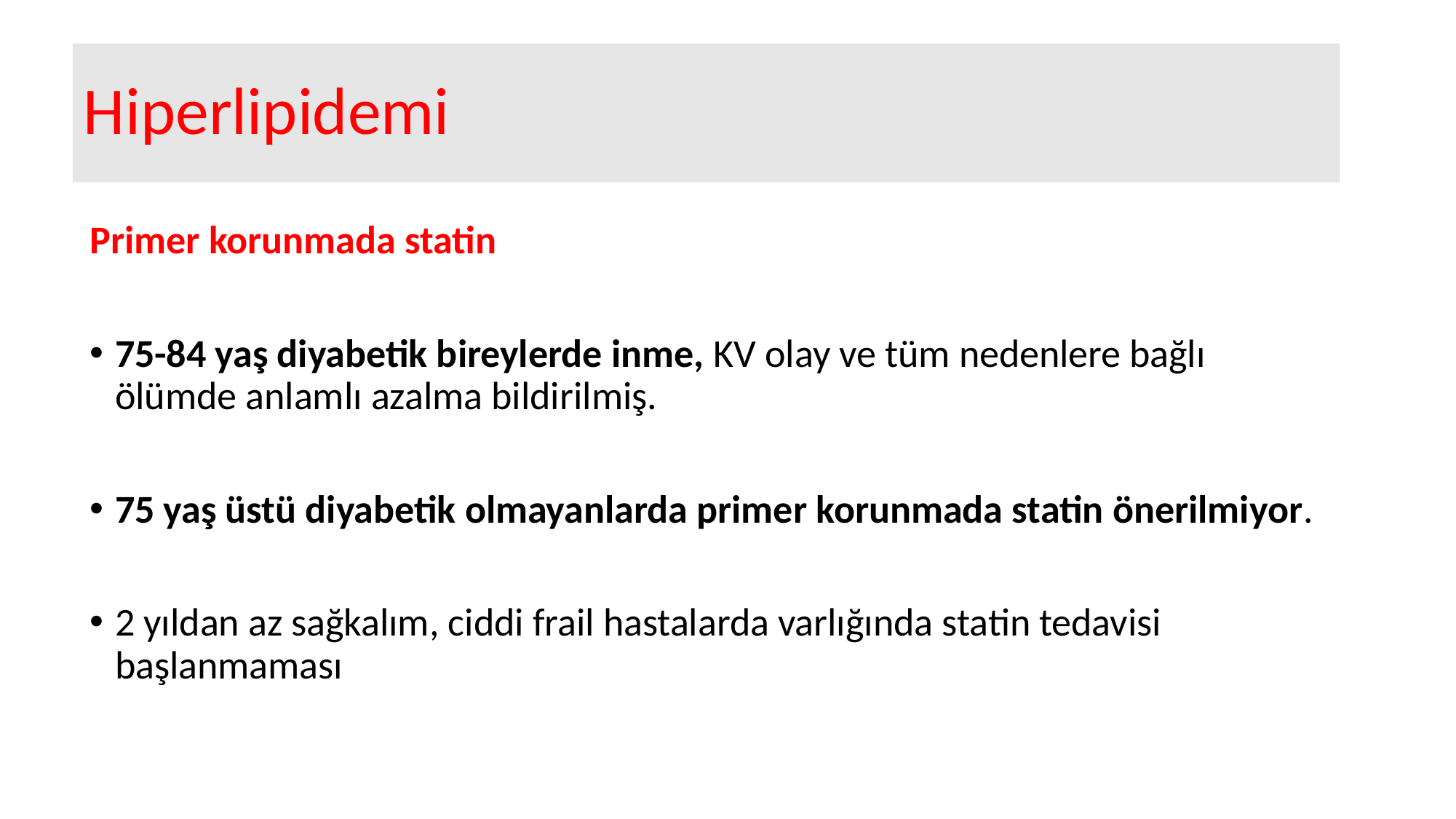

# Hiperlipidemi
Primer korunmada statin

75-84 yaş diyabetik bireylerde inme, KV olay ve tüm nedenlere bağlı ölümde anlamlı azalma bildirilmiş.

75 yaş üstü diyabetik olmayanlarda primer korunmada statin önerilmiyor.

2 yıldan az sağkalım, ciddi frail hastalarda varlığında statin tedavisi başlanmaması